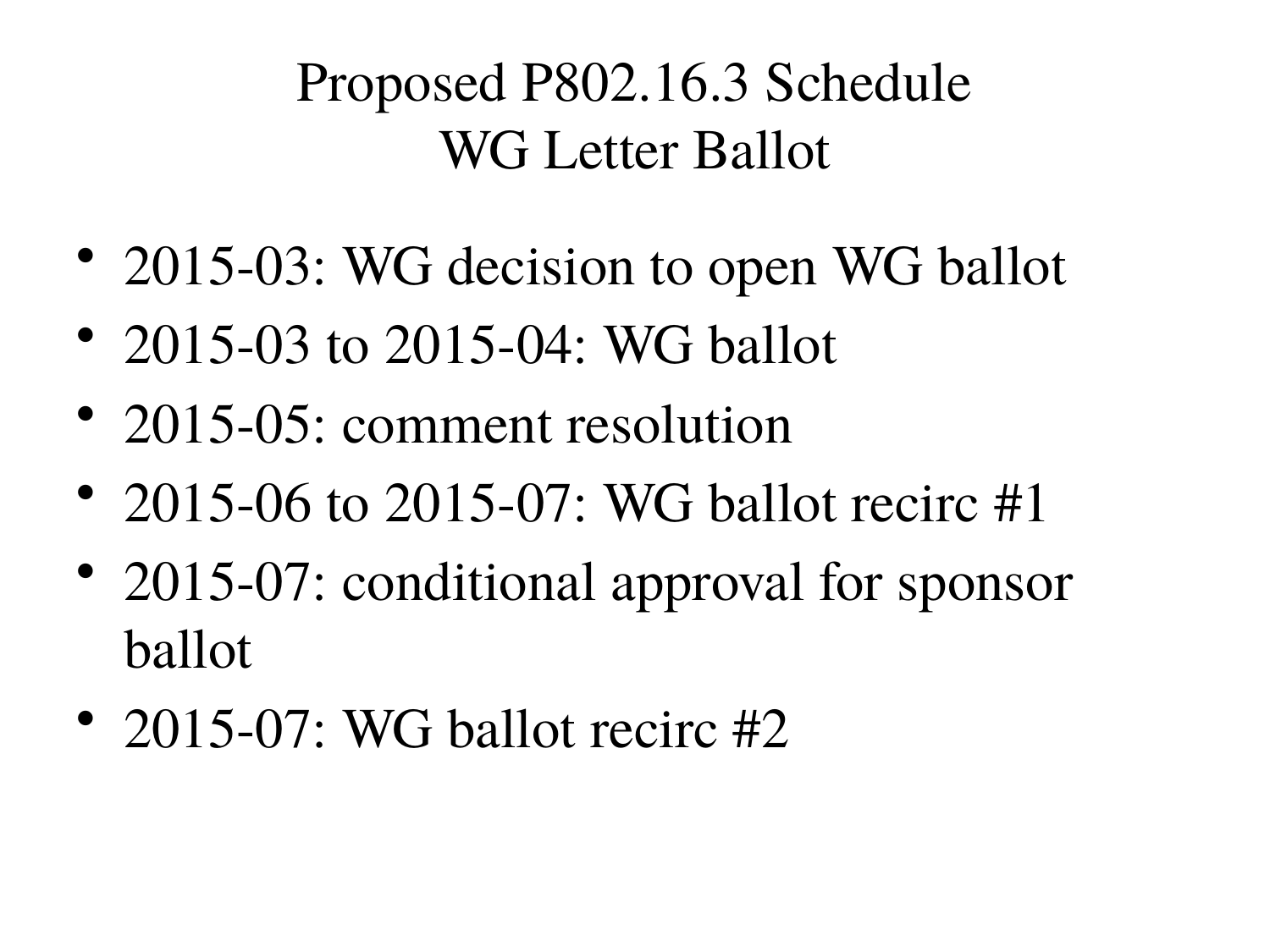

# Proposed P802.16.3 Schedule WG Letter Ballot
2015-03: WG decision to open WG ballot
2015-03 to 2015-04: WG ballot
2015-05: comment resolution
2015-06 to 2015-07: WG ballot recirc #1
2015-07: conditional approval for sponsor ballot
2015-07: WG ballot recirc #2